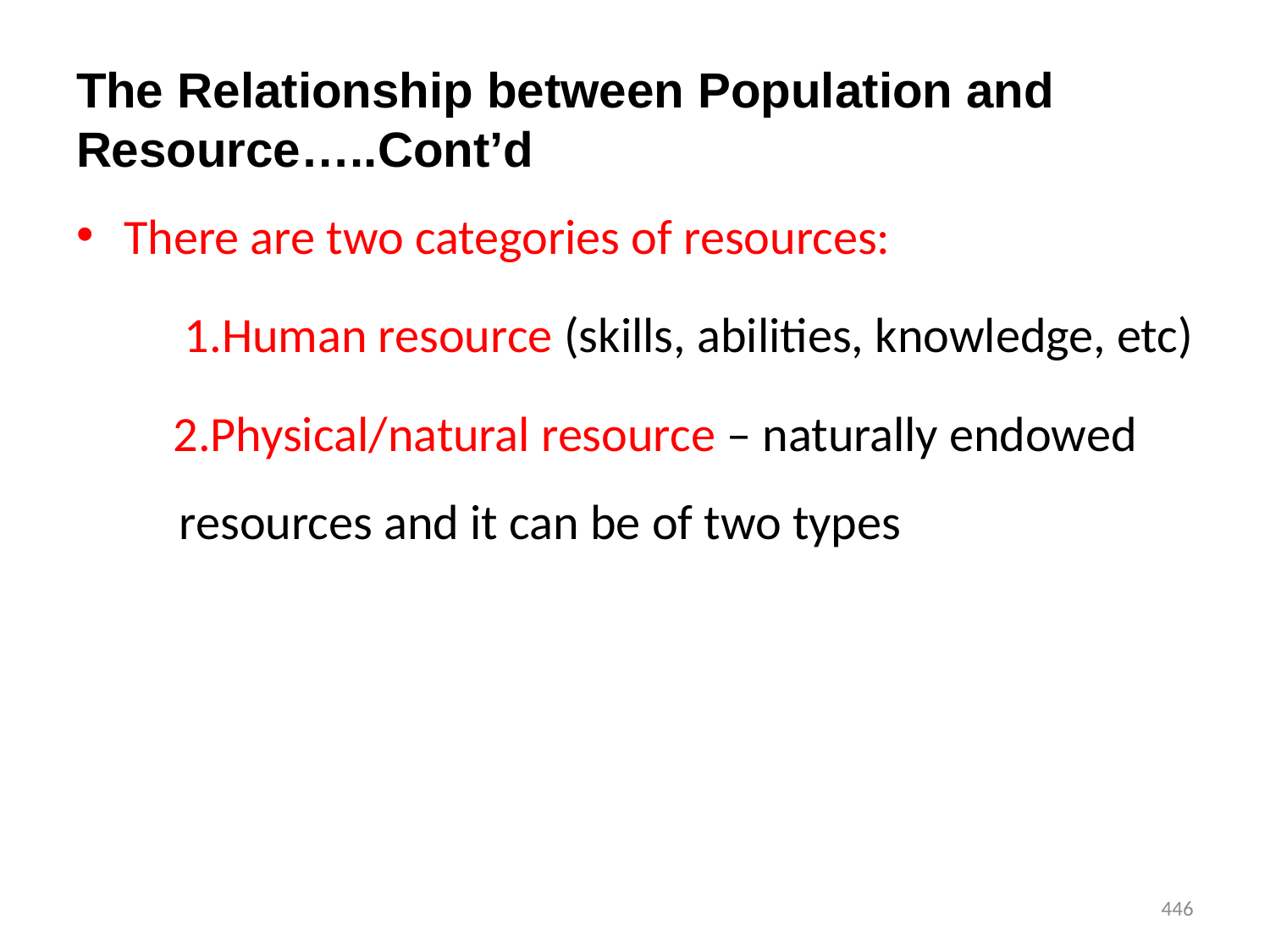

# The Relationship between Population and Resource…..Cont’d
There are two categories of resources:
    1.Human resource (skills, abilities, knowledge, etc)
   2.Physical/natural resource – naturally endowed resources and it can be of two types

446